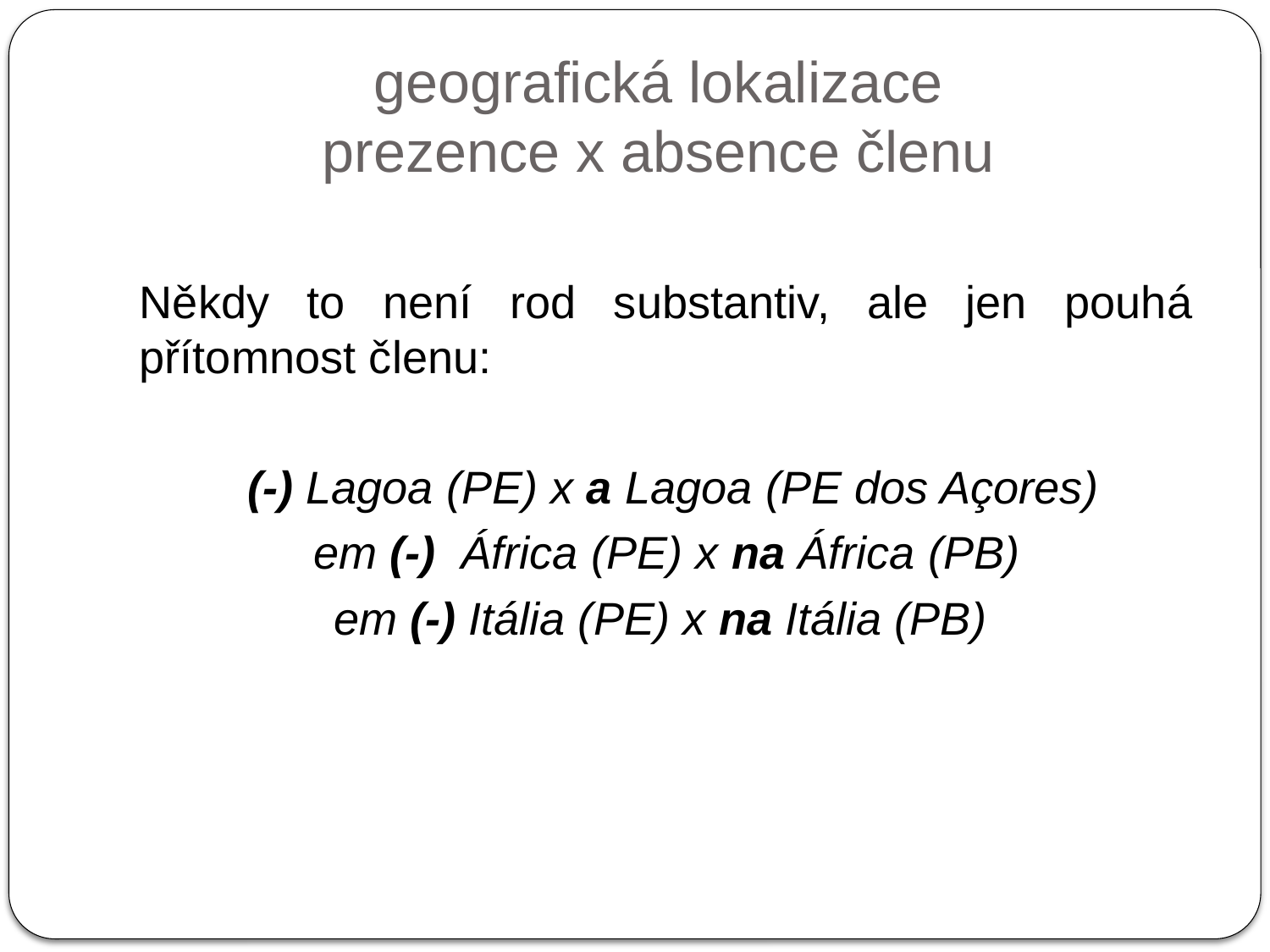

# geografická lokalizace prezence x absence členu

Někdy to není rod substantiv, ale jen pouhá přítomnost členu:

 (-) Lagoa (PE) x a Lagoa (PE dos Açores)
em (-)  África (PE) x na África (PB)
em (-) Itália (PE) x na Itália (PB)